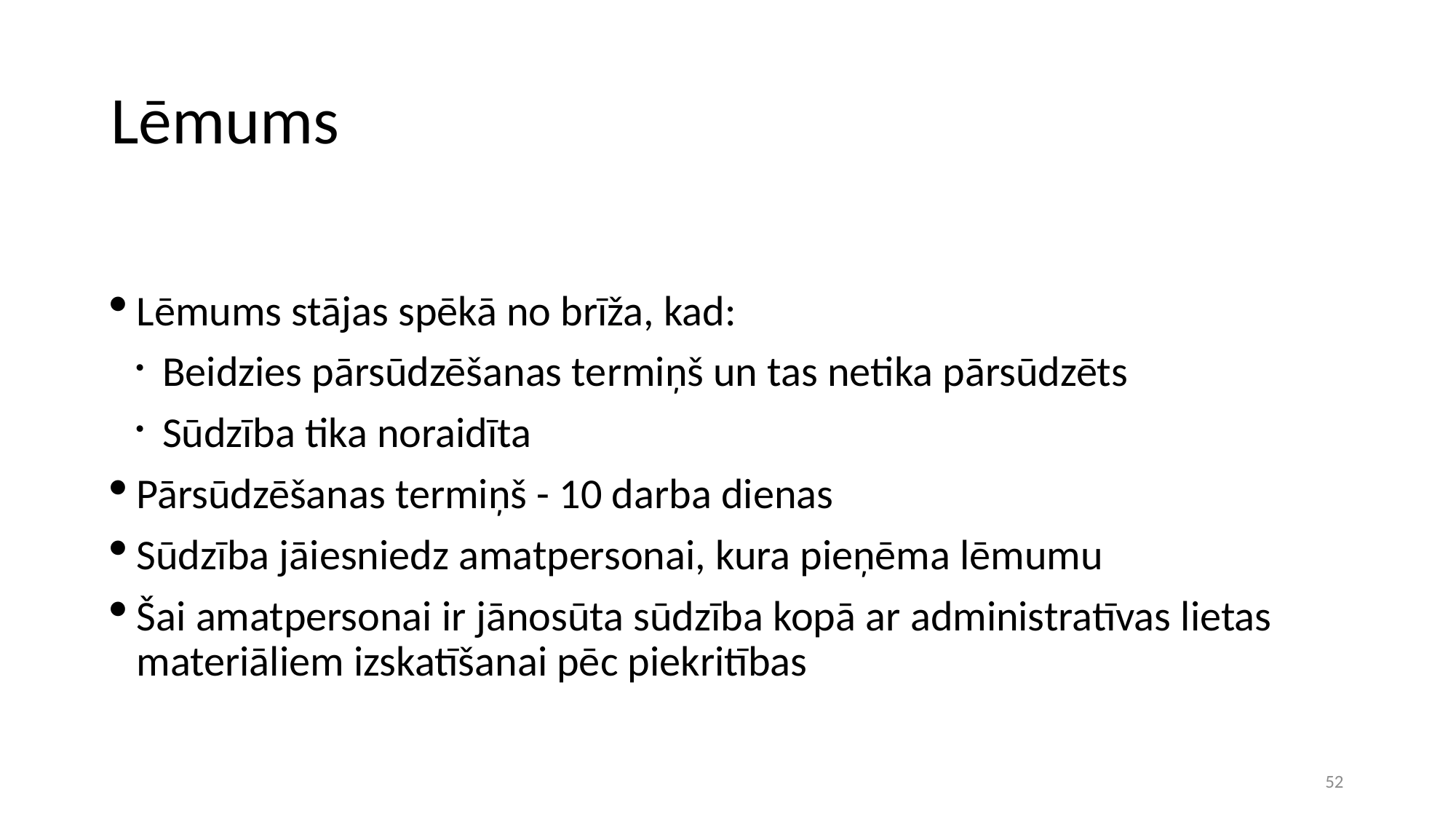

Lēmums
Lēmums stājas spēkā no brīža, kad:
Beidzies pārsūdzēšanas termiņš un tas netika pārsūdzēts
Sūdzība tika noraidīta
Pārsūdzēšanas termiņš - 10 darba dienas
Sūdzība jāiesniedz amatpersonai, kura pieņēma lēmumu
Šai amatpersonai ir jānosūta sūdzība kopā ar administratīvas lietas materiāliem izskatīšanai pēc piekritības
52